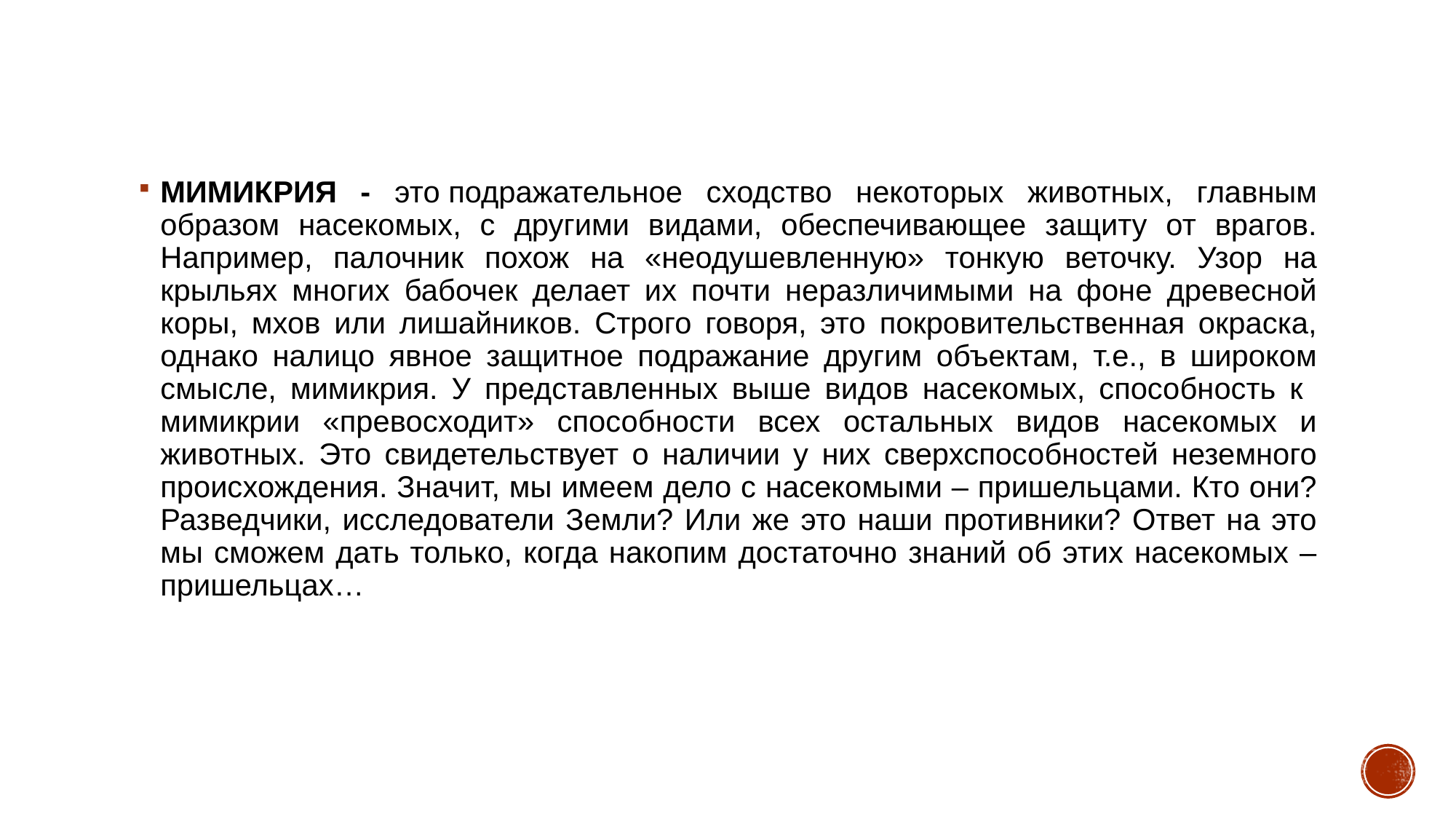

МИМИКРИЯ - это подражательное сходство некоторых животных, главным образом насекомых, с другими видами, обеспечивающее защиту от врагов. Например, палочник похож на «неодушевленную» тонкую веточку. Узор на крыльях многих бабочек делает их почти неразличимыми на фоне древесной коры, мхов или лишайников. Строго говоря, это покровительственная окраска, однако налицо явное защитное подражание другим объектам, т.е., в широком смысле, мимикрия. У представленных выше видов насекомых, способность к  мимикрии «превосходит» способности всех остальных видов насекомых и животных. Это свидетельствует о наличии у них сверхспособностей неземного происхождения. Значит, мы имеем дело с насекомыми – пришельцами. Кто они? Разведчики, исследователи Земли? Или же это наши противники? Ответ на это мы сможем дать только, когда накопим достаточно знаний об этих насекомых – пришельцах…